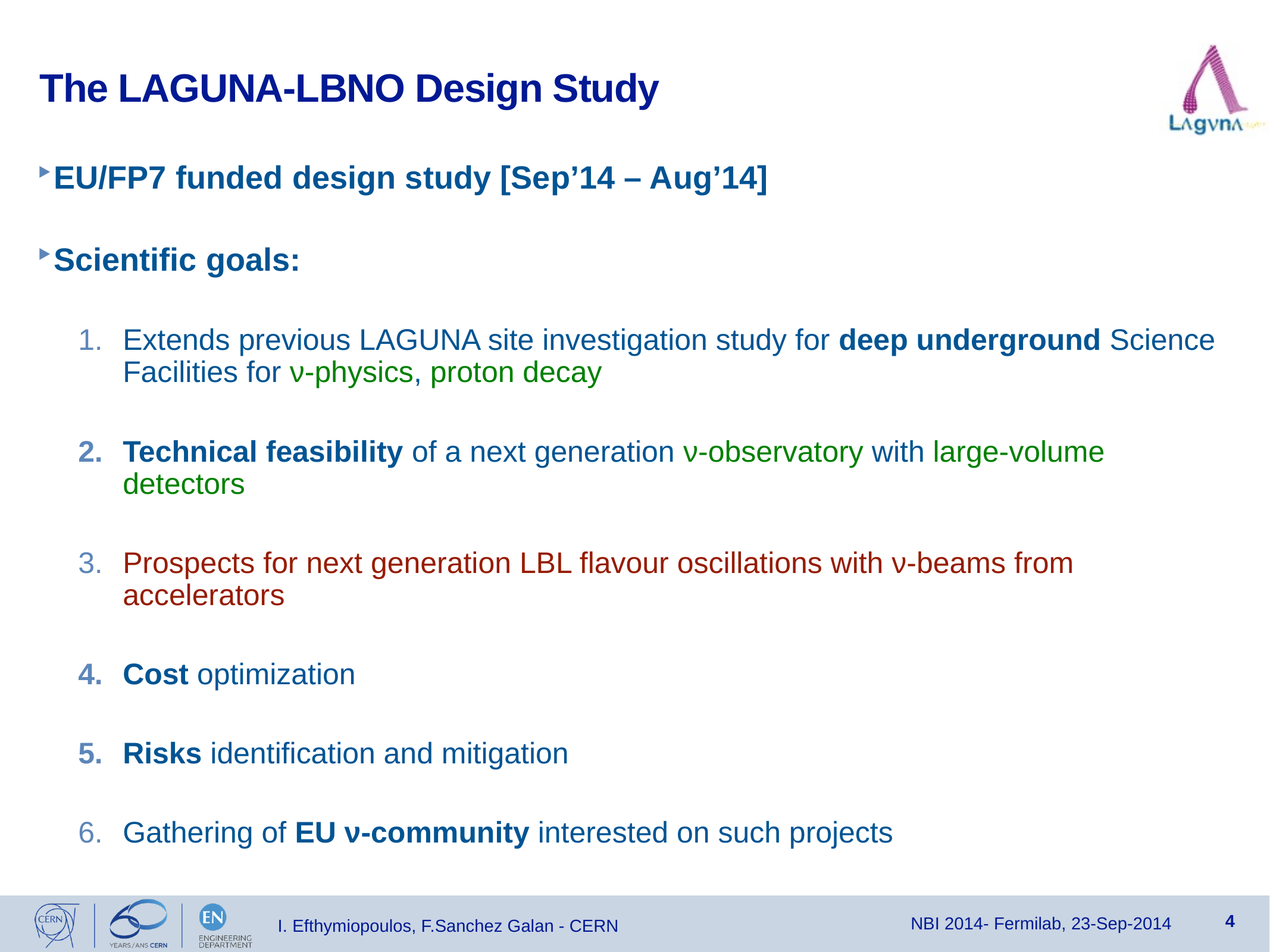

# The LAGUNA-LBNO Design Study
EU/FP7 funded design study [Sep’14 – Aug’14]
Scientific goals:
Extends previous LAGUNA site investigation study for deep underground Science Facilities for ν-physics, proton decay
Technical feasibility of a next generation ν-observatory with large-volume detectors
Prospects for next generation LBL flavour oscillations with ν-beams from accelerators
Cost optimization
Risks identification and mitigation
Gathering of EU ν-community interested on such projects
NBI 2014- Fermilab, 23-Sep-2014
I. Efthymiopoulos, F.Sanchez Galan - CERN
4